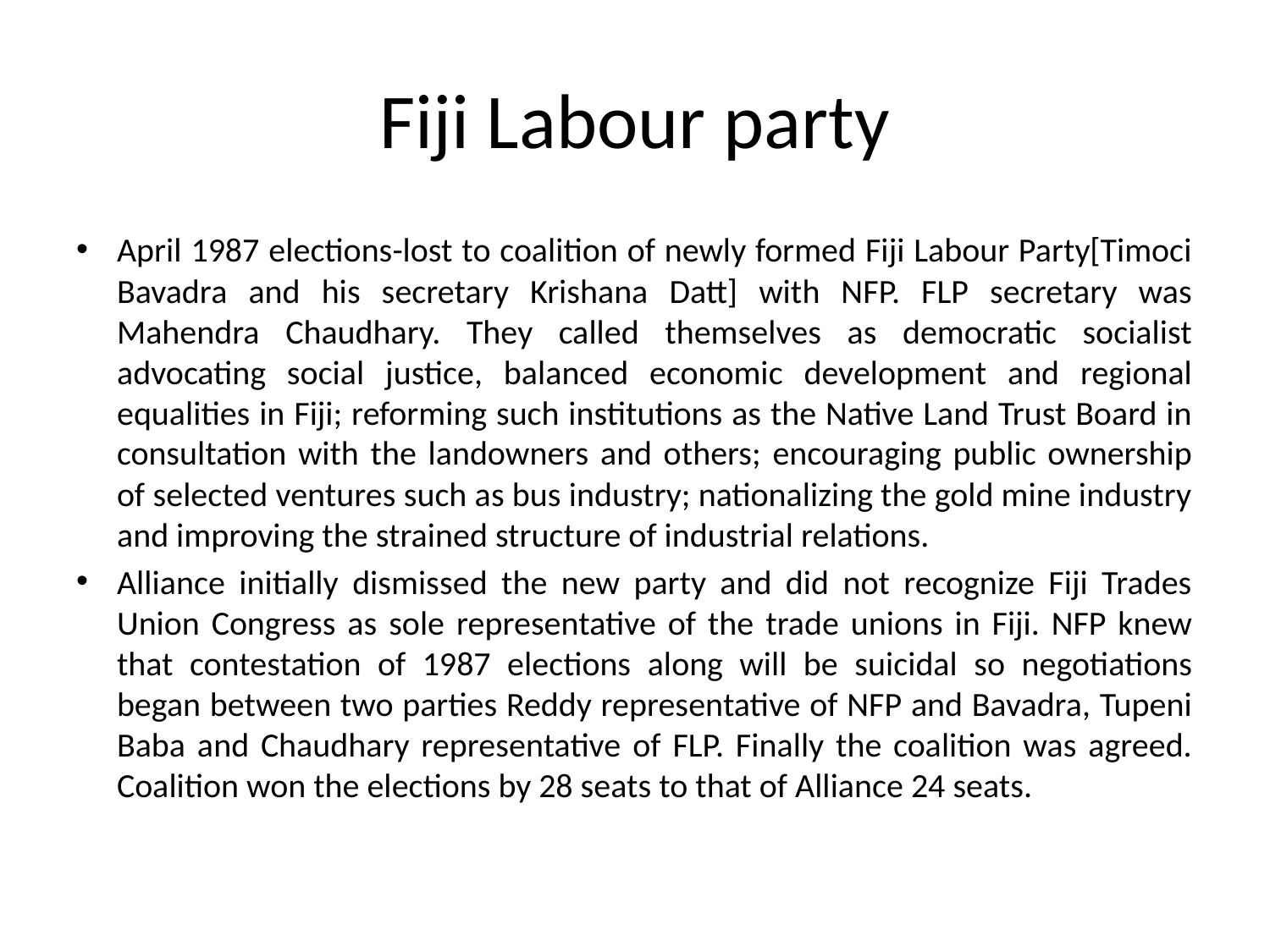

# Fiji Labour party
April 1987 elections-lost to coalition of newly formed Fiji Labour Party[Timoci Bavadra and his secretary Krishana Datt] with NFP. FLP secretary was Mahendra Chaudhary. They called themselves as democratic socialist advocating social justice, balanced economic development and regional equalities in Fiji; reforming such institutions as the Native Land Trust Board in consultation with the landowners and others; encouraging public ownership of selected ventures such as bus industry; nationalizing the gold mine industry and improving the strained structure of industrial relations.
Alliance initially dismissed the new party and did not recognize Fiji Trades Union Congress as sole representative of the trade unions in Fiji. NFP knew that contestation of 1987 elections along will be suicidal so negotiations began between two parties Reddy representative of NFP and Bavadra, Tupeni Baba and Chaudhary representative of FLP. Finally the coalition was agreed. Coalition won the elections by 28 seats to that of Alliance 24 seats.